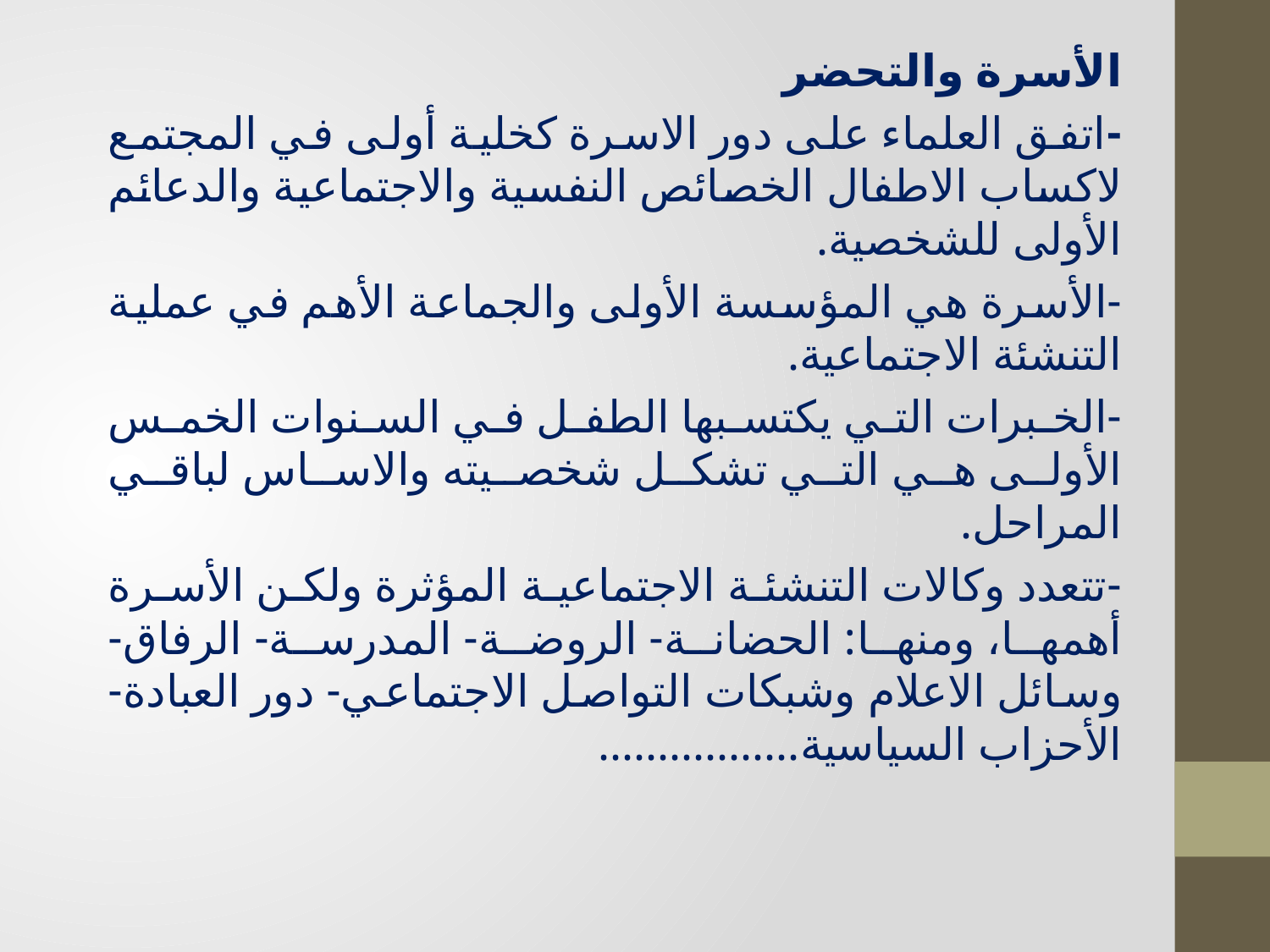

الأسرة والتحضر
-اتفق العلماء على دور الاسرة كخلية أولى في المجتمع لاكساب الاطفال الخصائص النفسية والاجتماعية والدعائم الأولى للشخصية.
-الأسرة هي المؤسسة الأولى والجماعة الأهم في عملية التنشئة الاجتماعية.
-الخبرات التي يكتسبها الطفل في السنوات الخمس الأولى هي التي تشكل شخصيته والاساس لباقي المراحل.
-تتعدد وكالات التنشئة الاجتماعية المؤثرة ولكن الأسرة أهمها، ومنها: الحضانة- الروضة- المدرسة- الرفاق- وسائل الاعلام وشبكات التواصل الاجتماعي- دور العبادة- الأحزاب السياسية.................